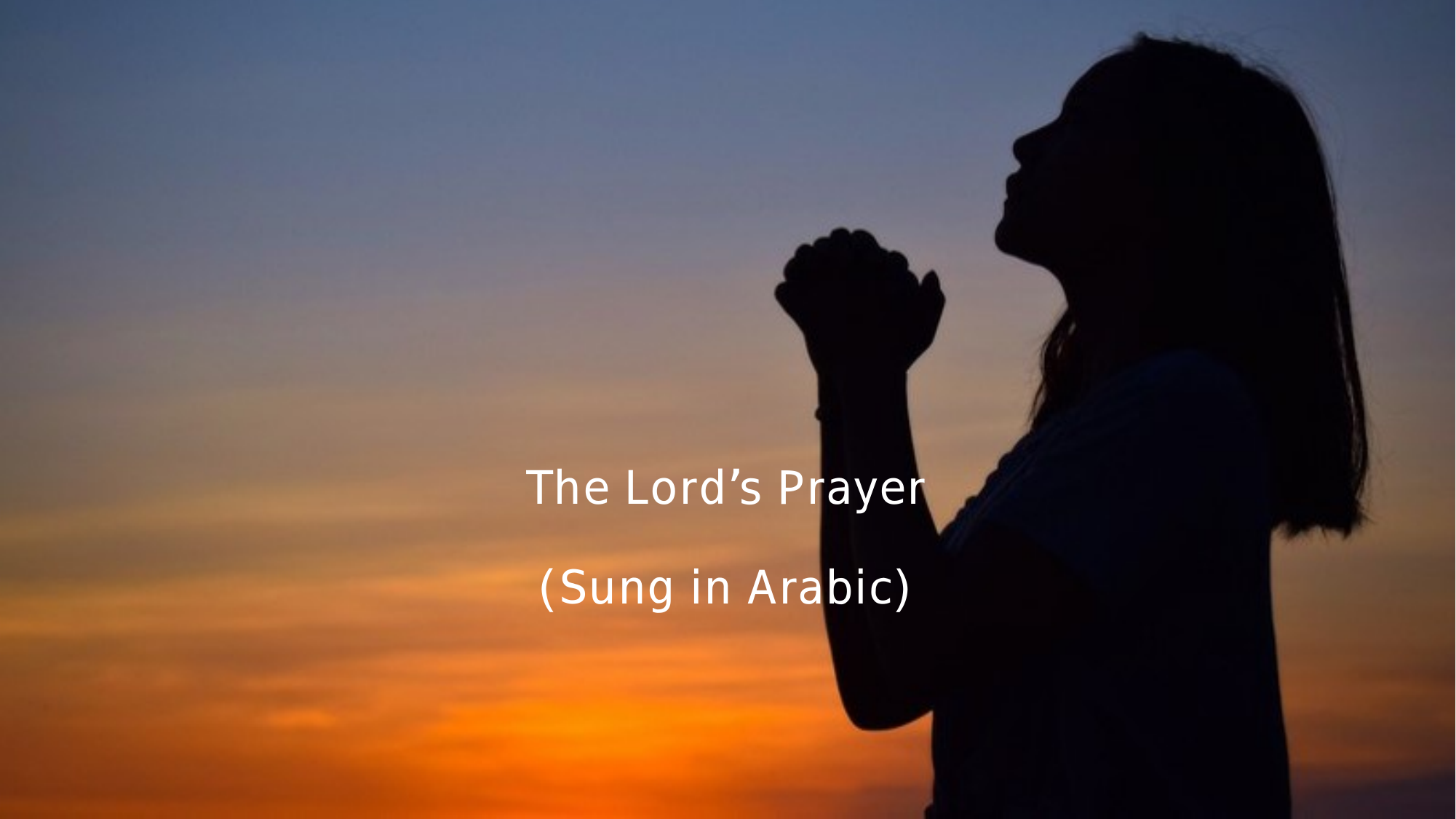

# The Lord’s Prayer (Sung in Arabic)